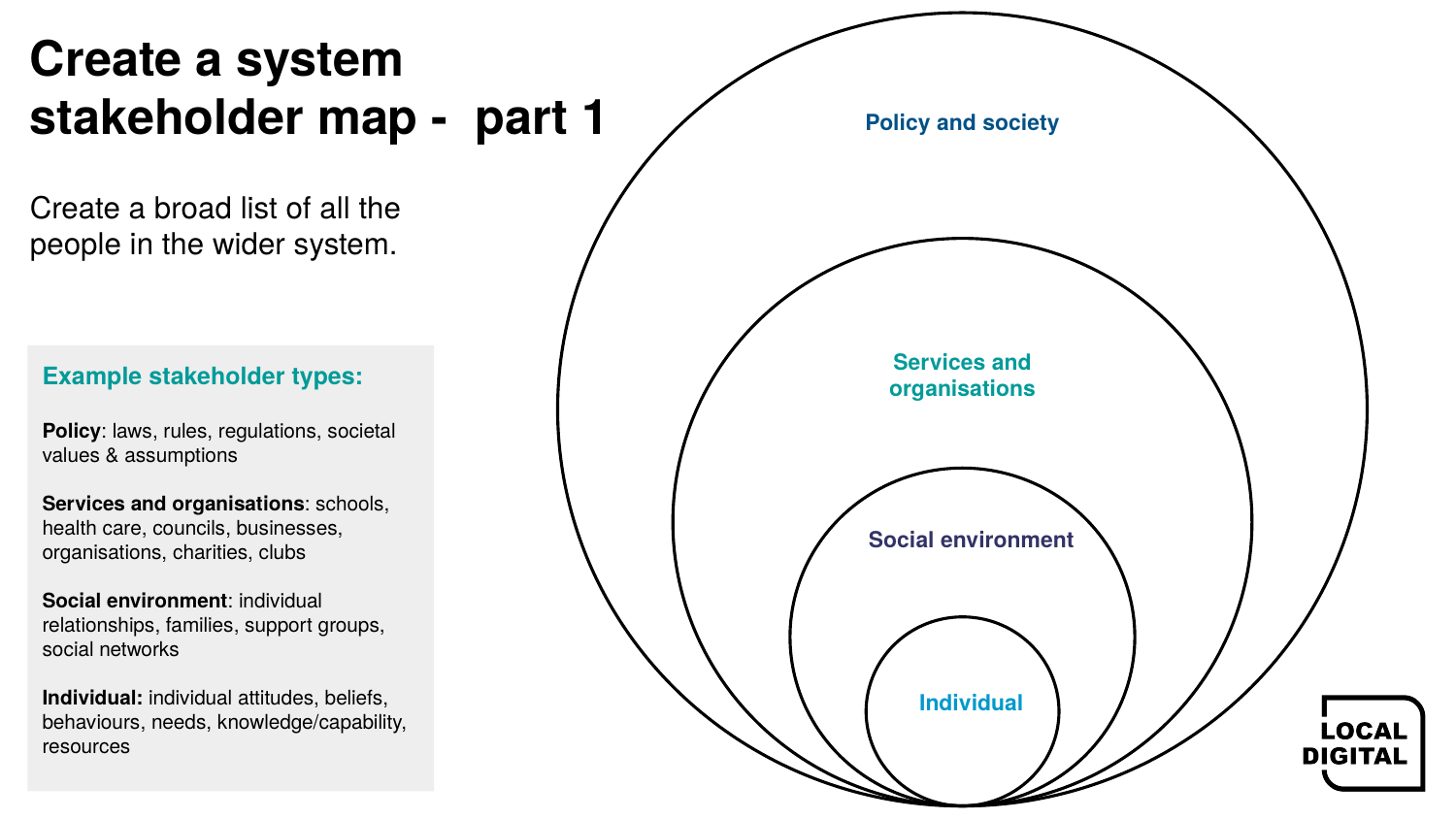

# Create a system stakeholder map -  part 1

Policy and society
Create a broad list of all the people in the wider system.

Services and organisations
Example stakeholder types:

Policy: laws, rules, regulations, societal values & assumptions

Services and organisations: schools, health care, councils, businesses, organisations, charities, clubs

Social environment: individual relationships, families, support groups, social networks

Individual: individual attitudes, beliefs, behaviours, needs, knowledge/capability, resources

Social environment

Individual